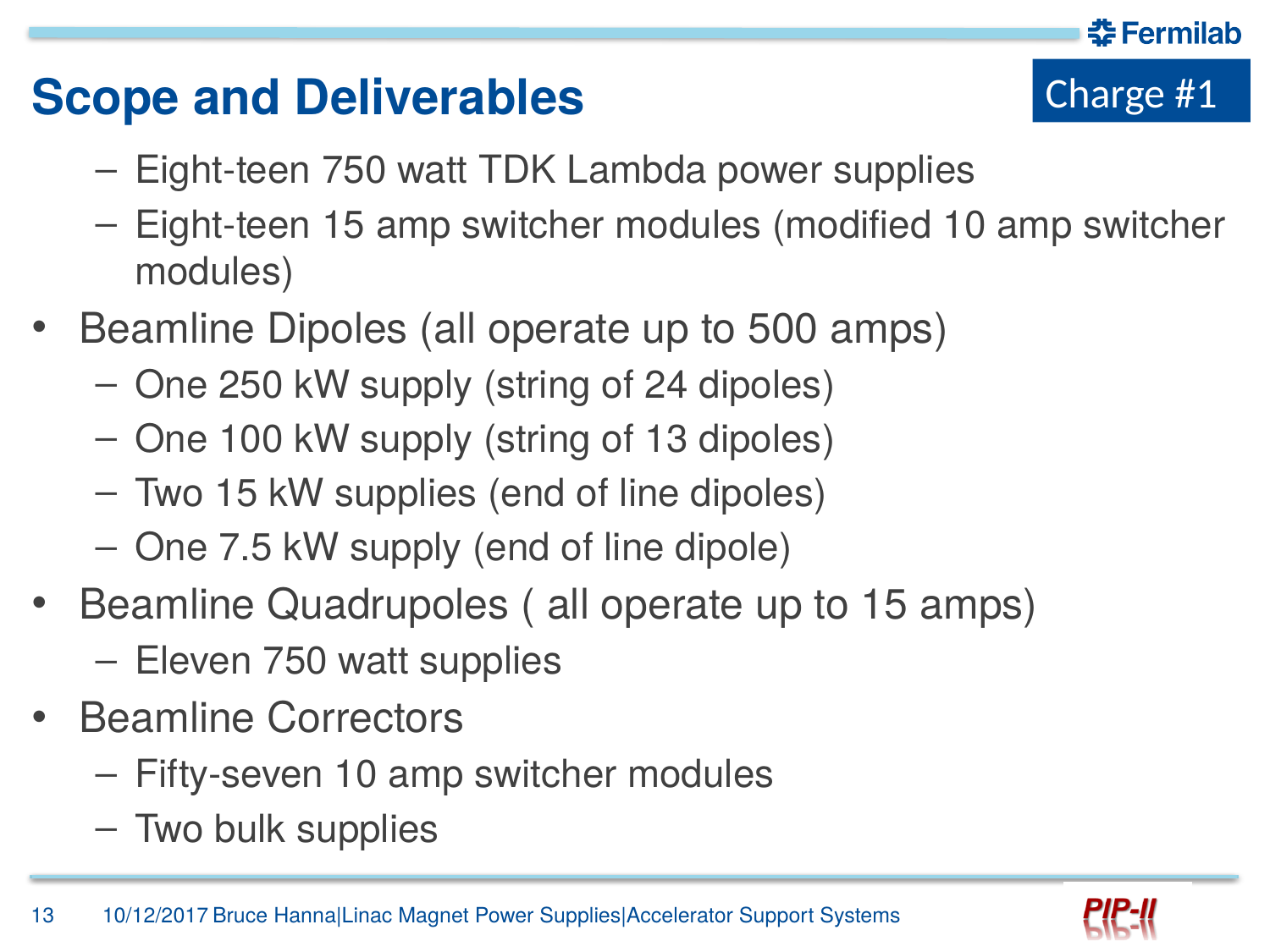

Charge #1
# Scope and Deliverables
Eight-teen 750 watt TDK Lambda power supplies
Eight-teen 15 amp switcher modules (modified 10 amp switcher modules)
Beamline Dipoles (all operate up to 500 amps)
One 250 kW supply (string of 24 dipoles)
One 100 kW supply (string of 13 dipoles)
Two 15 kW supplies (end of line dipoles)
One 7.5 kW supply (end of line dipole)
Beamline Quadrupoles ( all operate up to 15 amps)
Eleven 750 watt supplies
Beamline Correctors
Fifty-seven 10 amp switcher modules
Two bulk supplies

13
10/12/2017
Bruce Hanna|Linac Magnet Power Supplies|Accelerator Support Systems